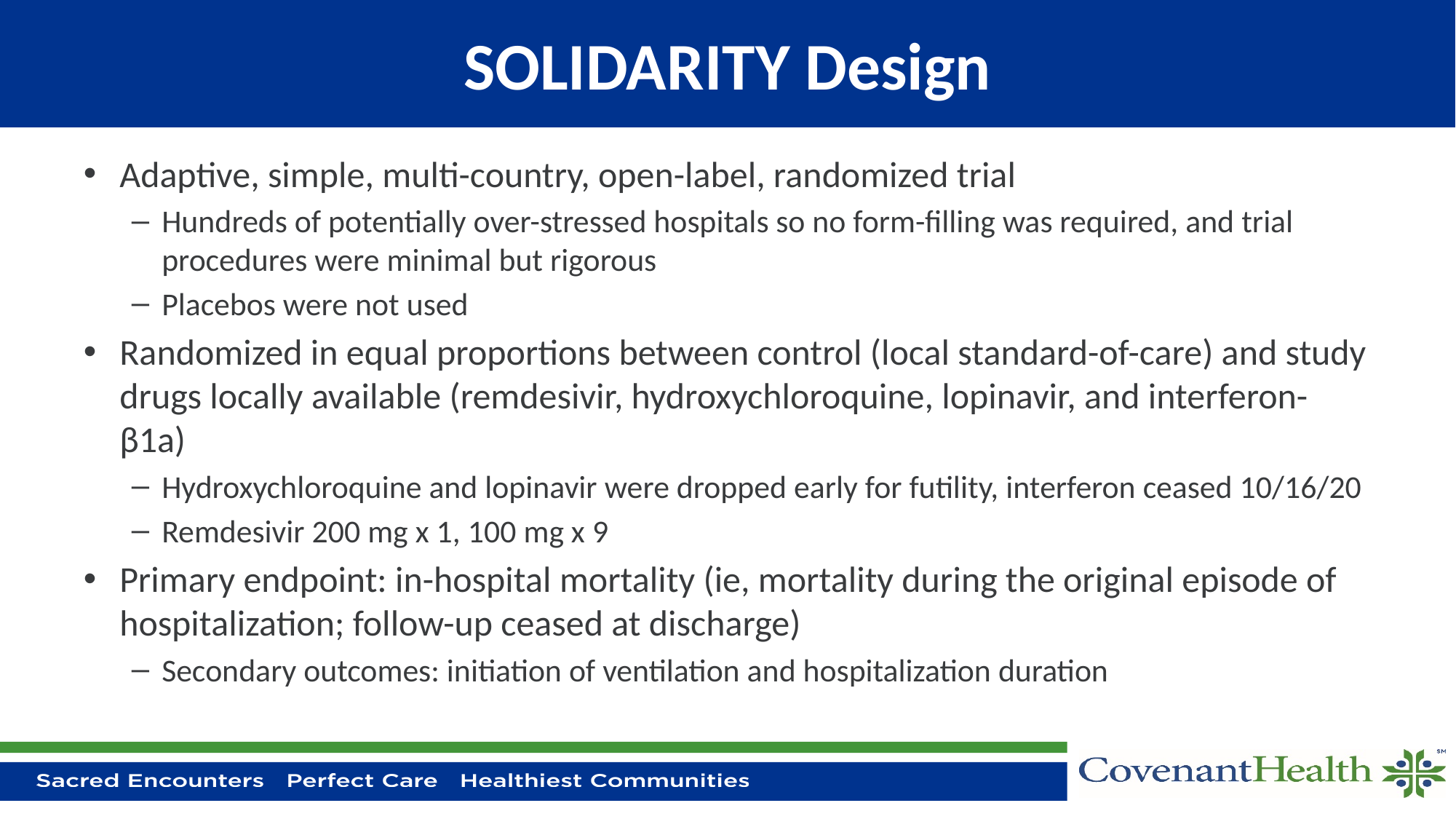

# SOLIDARITY Design
Adaptive, simple, multi-country, open-label, randomized trial
Hundreds of potentially over-stressed hospitals so no form-filling was required, and trial procedures were minimal but rigorous
Placebos were not used
Randomized in equal proportions between control (local standard-of-care) and study drugs locally available (remdesivir, hydroxychloroquine, lopinavir, and interferon-β1a)
Hydroxychloroquine and lopinavir were dropped early for futility, interferon ceased 10/16/20
Remdesivir 200 mg x 1, 100 mg x 9
Primary endpoint: in-hospital mortality (ie, mortality during the original episode of hospitalization; follow-up ceased at discharge)
Secondary outcomes: initiation of ventilation and hospitalization duration